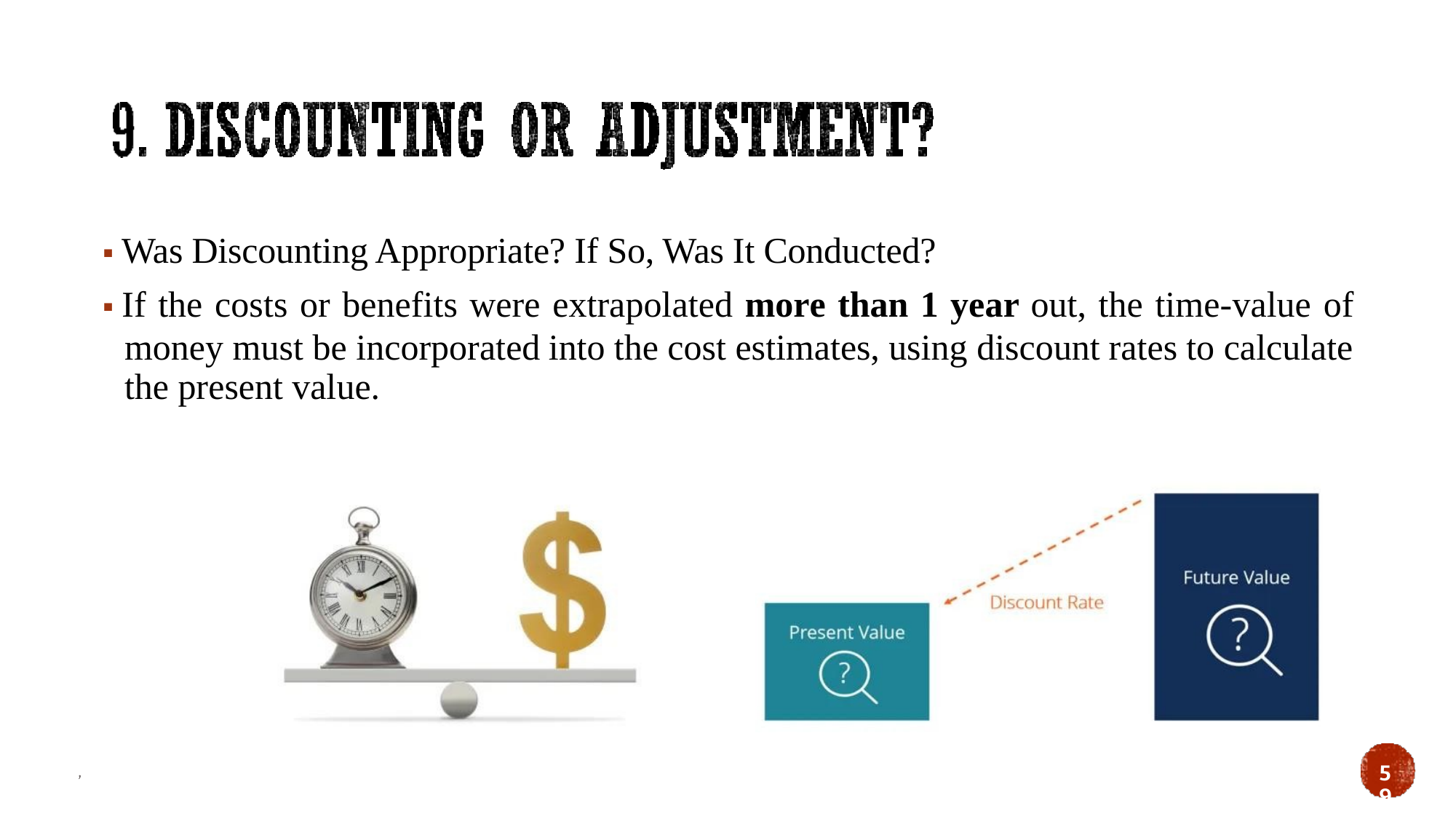

▪ Was Discounting Appropriate? If So, Was It Conducted?
▪ If the costs or benefits were extrapolated more than 1 year out, the time-value of
money must be incorporated
into
the
cost
estimates,
using
discount
rates
to
calculate
the
present
value.

59
,